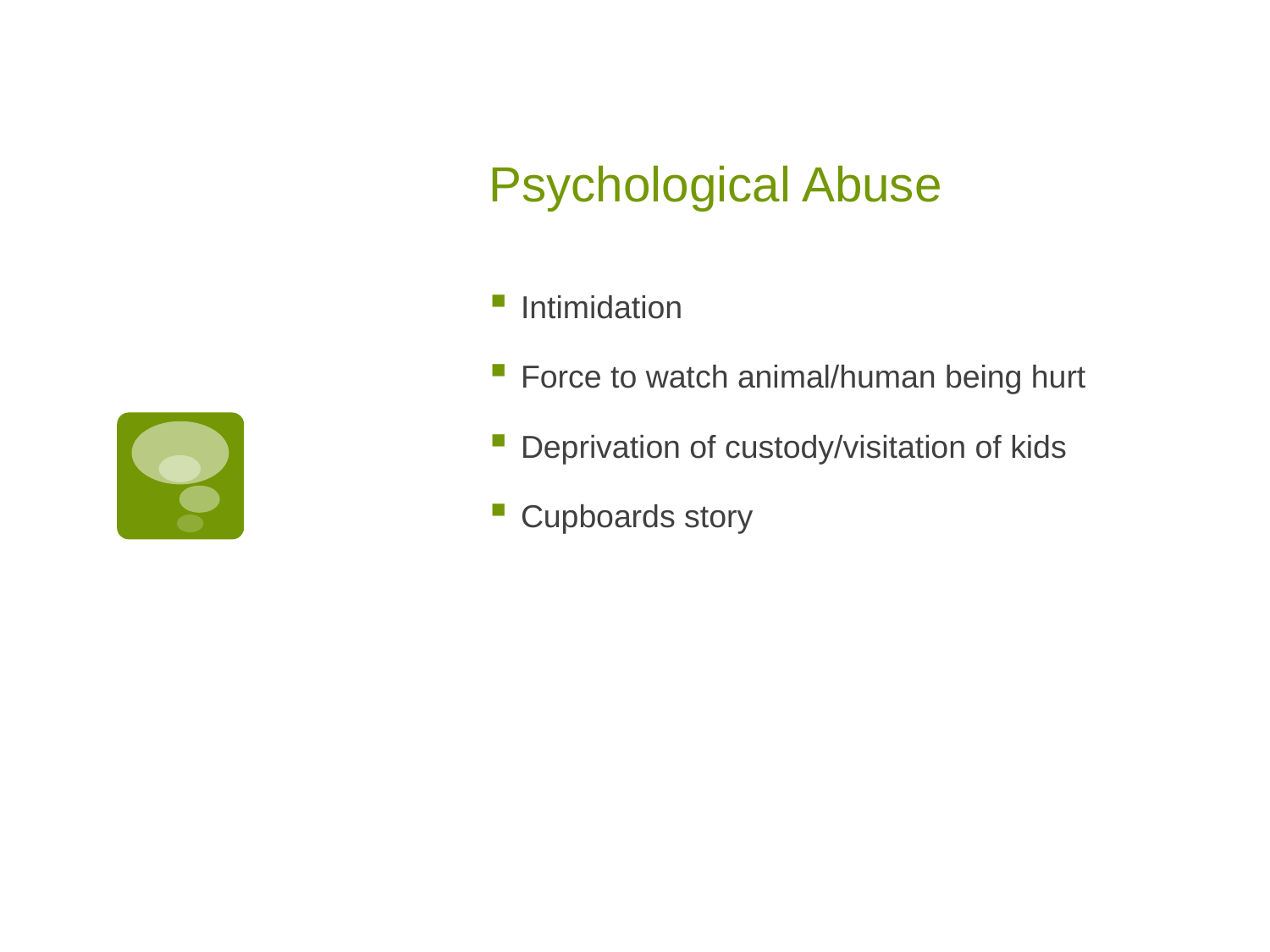

# Psychological Abuse
Intimidation
Force to watch animal/human being hurt
Deprivation of custody/visitation of kids
Cupboards story